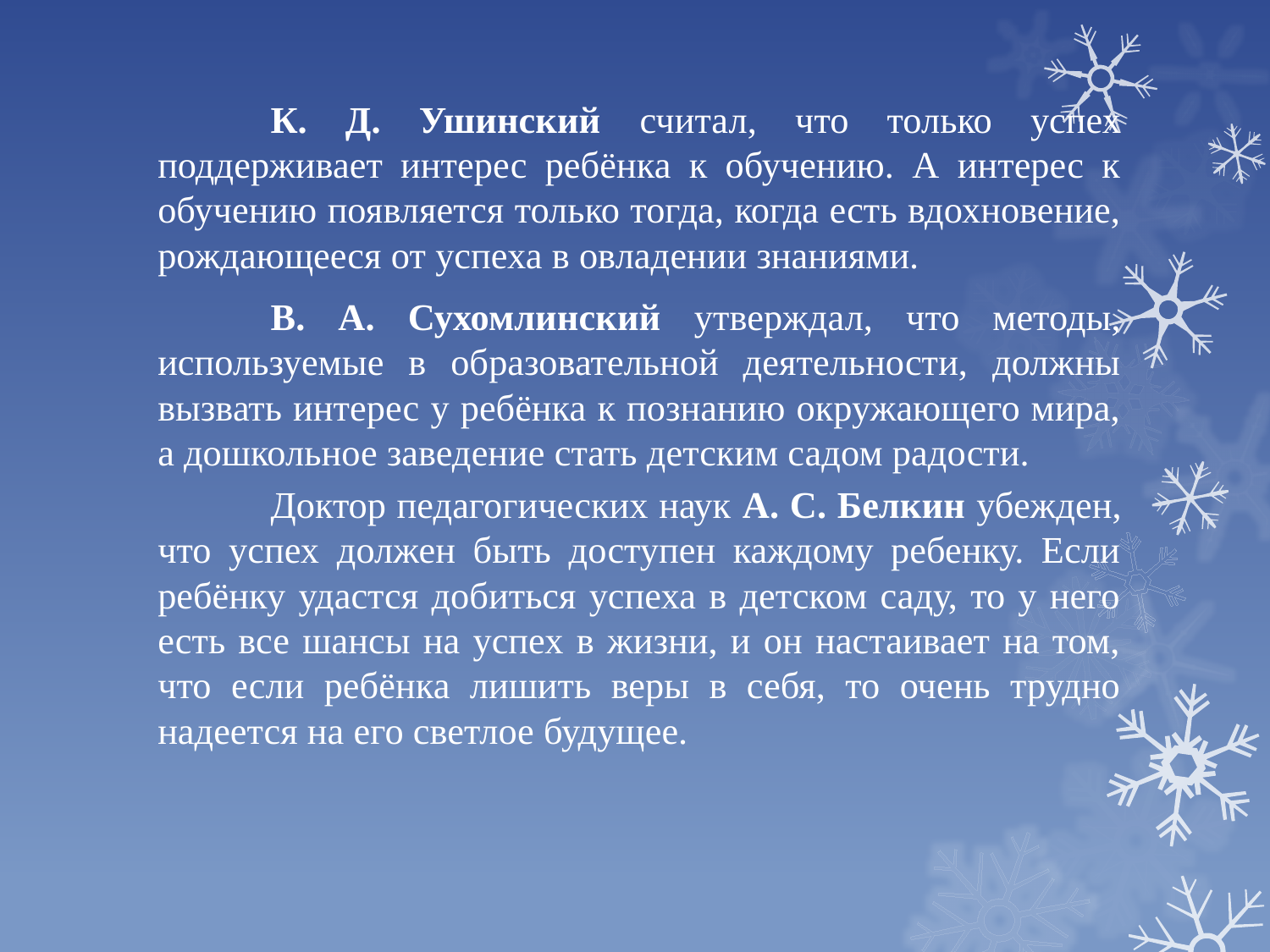

К. Д. Ушинский считал, что только успех поддерживает интерес ребёнка к обучению. А интерес к обучению появляется только тогда, когда есть вдохновение, рождающееся от успеха в овладении знаниями.
	В. А. Сухомлинский утверждал, что методы, используемые в образовательной деятельности, должны вызвать интерес у ребёнка к познанию окружающего мира, а дошкольное заведение стать детским садом радости.
	Доктор педагогических наук А. С. Белкин убежден, что успех должен быть доступен каждому ребенку. Если ребёнку удастся добиться успеха в детском саду, то у него есть все шансы на успех в жизни, и он настаивает на том, что если ребёнка лишить веры в себя, то очень трудно надеется на его светлое будущее.